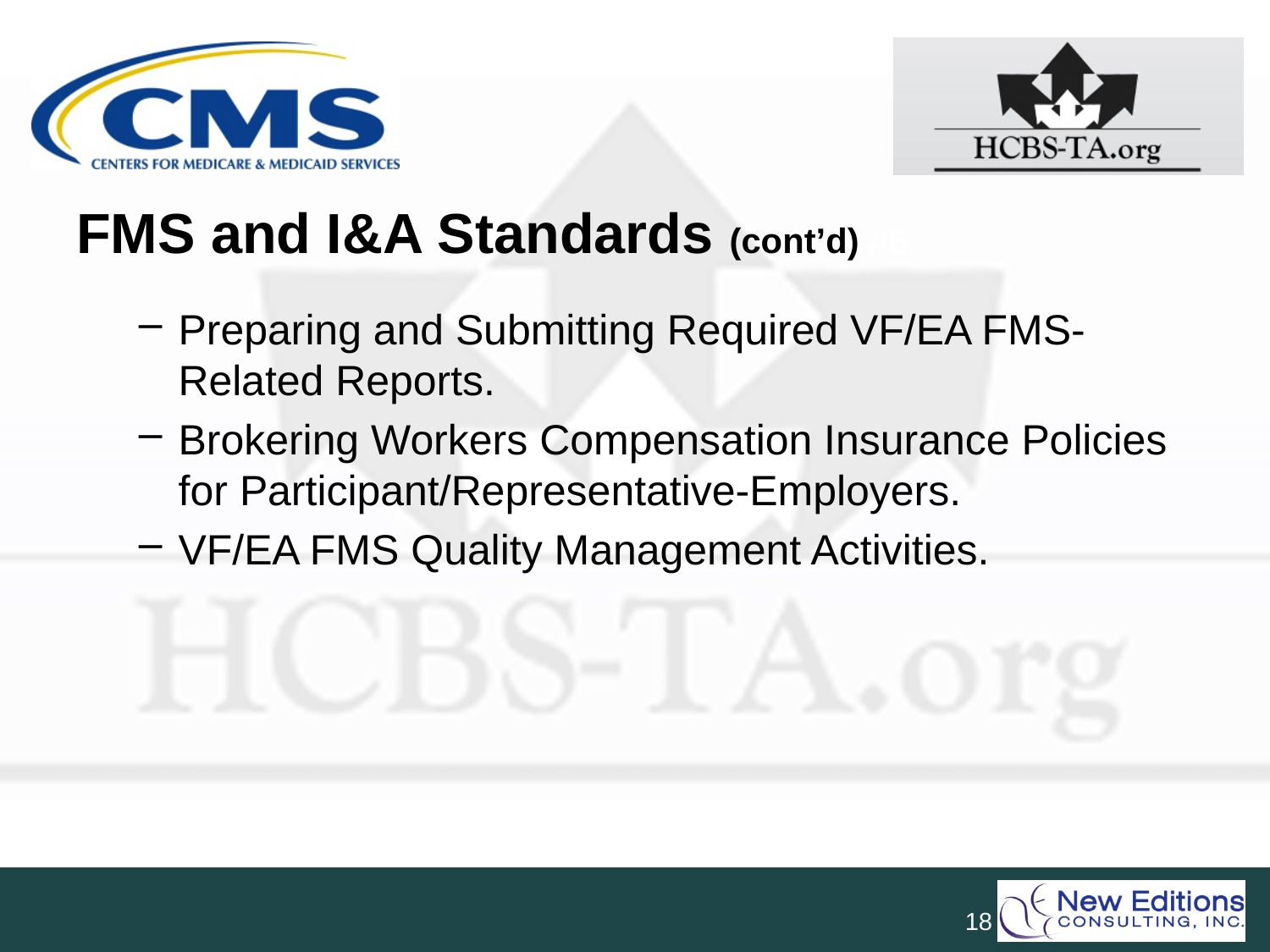

# FMS and I&A Standards (cont’d) #6
Preparing and Submitting Required VF/EA FMS-Related Reports.
Brokering Workers Compensation Insurance Policies for Participant/Representative-Employers.
VF/EA FMS Quality Management Activities.
18